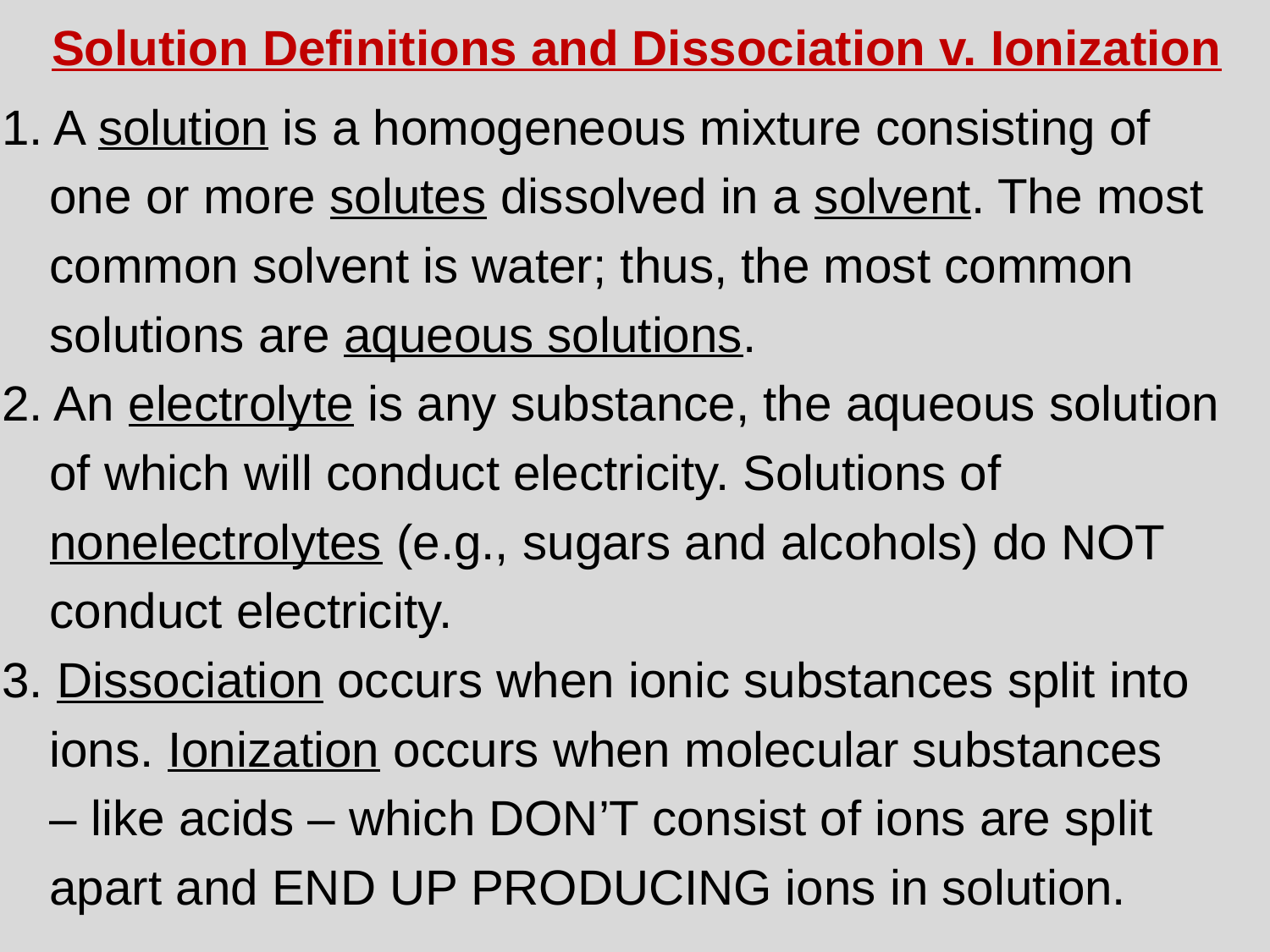

Solution Definitions and Dissociation v. Ionization
1. A solution is a homogeneous mixture consisting of
	one or more solutes dissolved in a solvent. The most
	common solvent is water; thus, the most common
	solutions are aqueous solutions.
2. An electrolyte is any substance, the aqueous solution
	of which will conduct electricity. Solutions of
	nonelectrolytes (e.g., sugars and alcohols) do NOT
	conduct electricity.
3. Dissociation occurs when ionic substances split into
	ions. Ionization occurs when molecular substances
	– like acids – which DON’T consist of ions are split
	apart and END UP PRODUCING ions in solution.